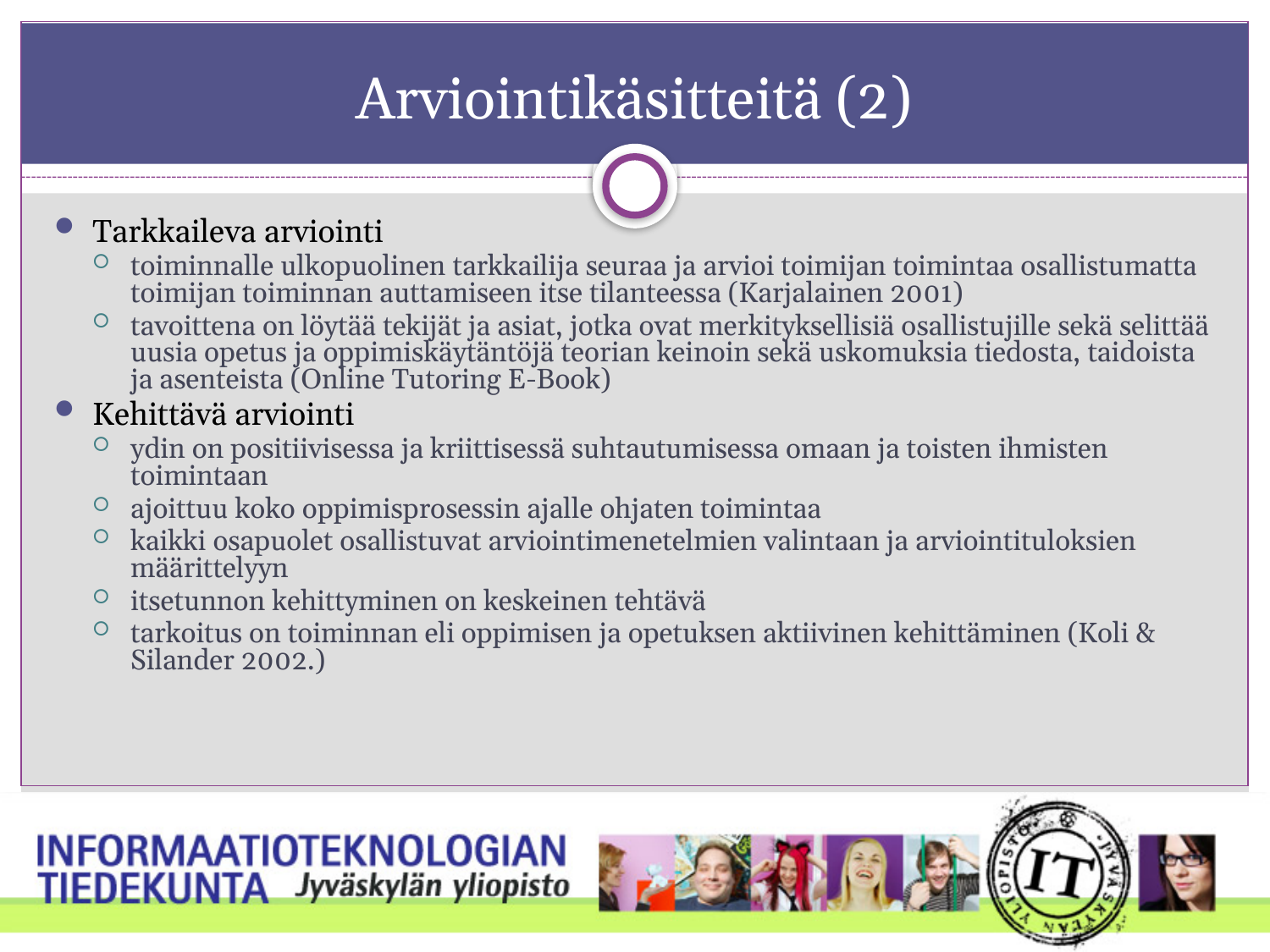

# Arviointikäsitteitä (2)
Tarkkaileva arviointi
toiminnalle ulkopuolinen tarkkailija seuraa ja arvioi toimijan toimintaa osallistumatta toimijan toiminnan auttamiseen itse tilanteessa (Karjalainen 2001)
tavoittena on löytää tekijät ja asiat, jotka ovat merkityksellisiä osallistujille sekä selittää uusia opetus ja oppimiskäytäntöjä teorian keinoin sekä uskomuksia tiedosta, taidoista ja asenteista (Online Tutoring E-Book)
Kehittävä arviointi
ydin on positiivisessa ja kriittisessä suhtautumisessa omaan ja toisten ihmisten toimintaan
ajoittuu koko oppimisprosessin ajalle ohjaten toimintaa
kaikki osapuolet osallistuvat arviointimenetelmien valintaan ja arviointituloksien määrittelyyn
itsetunnon kehittyminen on keskeinen tehtävä
tarkoitus on toiminnan eli oppimisen ja opetuksen aktiivinen kehittäminen (Koli & Silander 2002.)